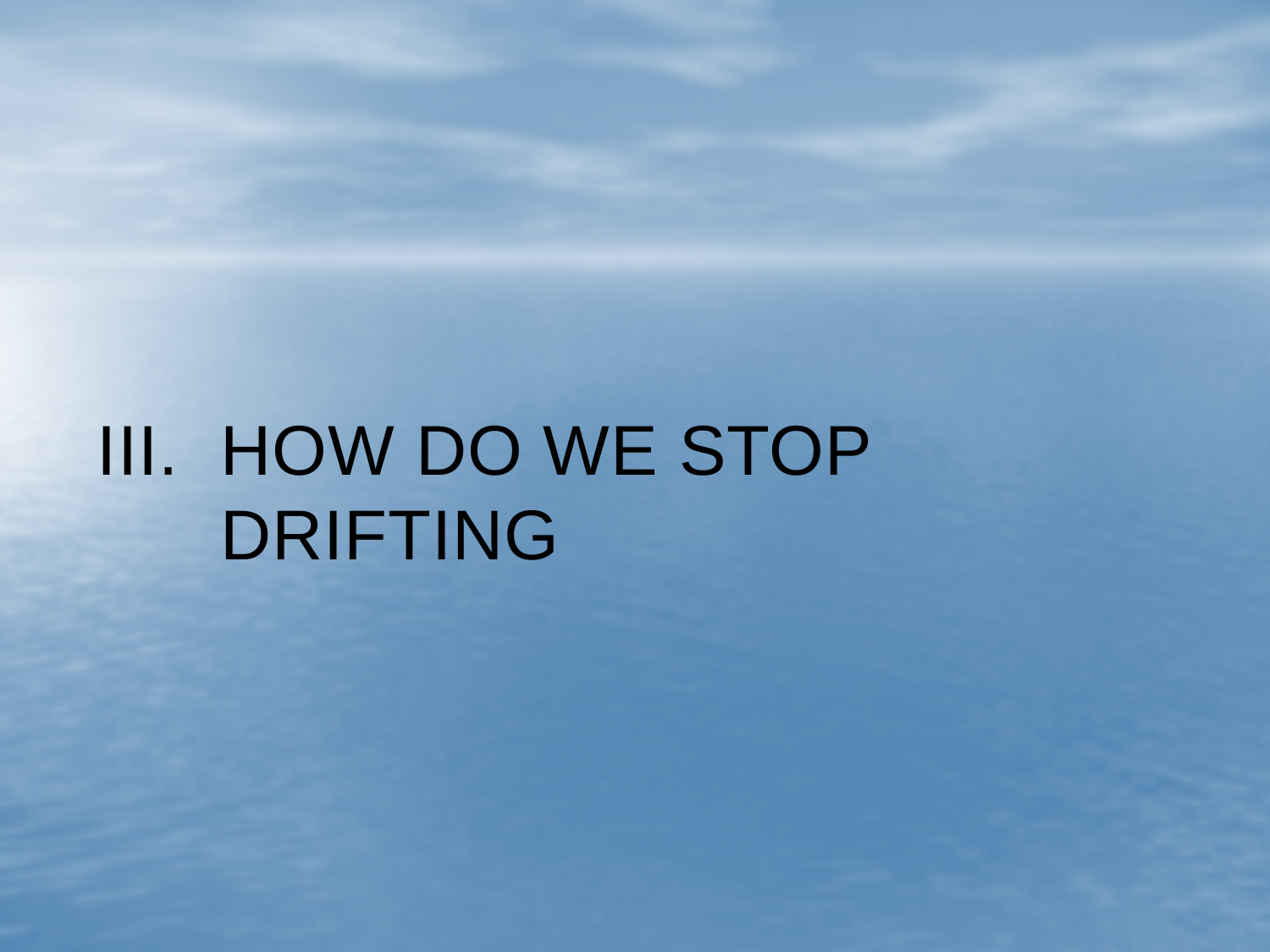

# III.  HOW DO WE STOP DRIFTING